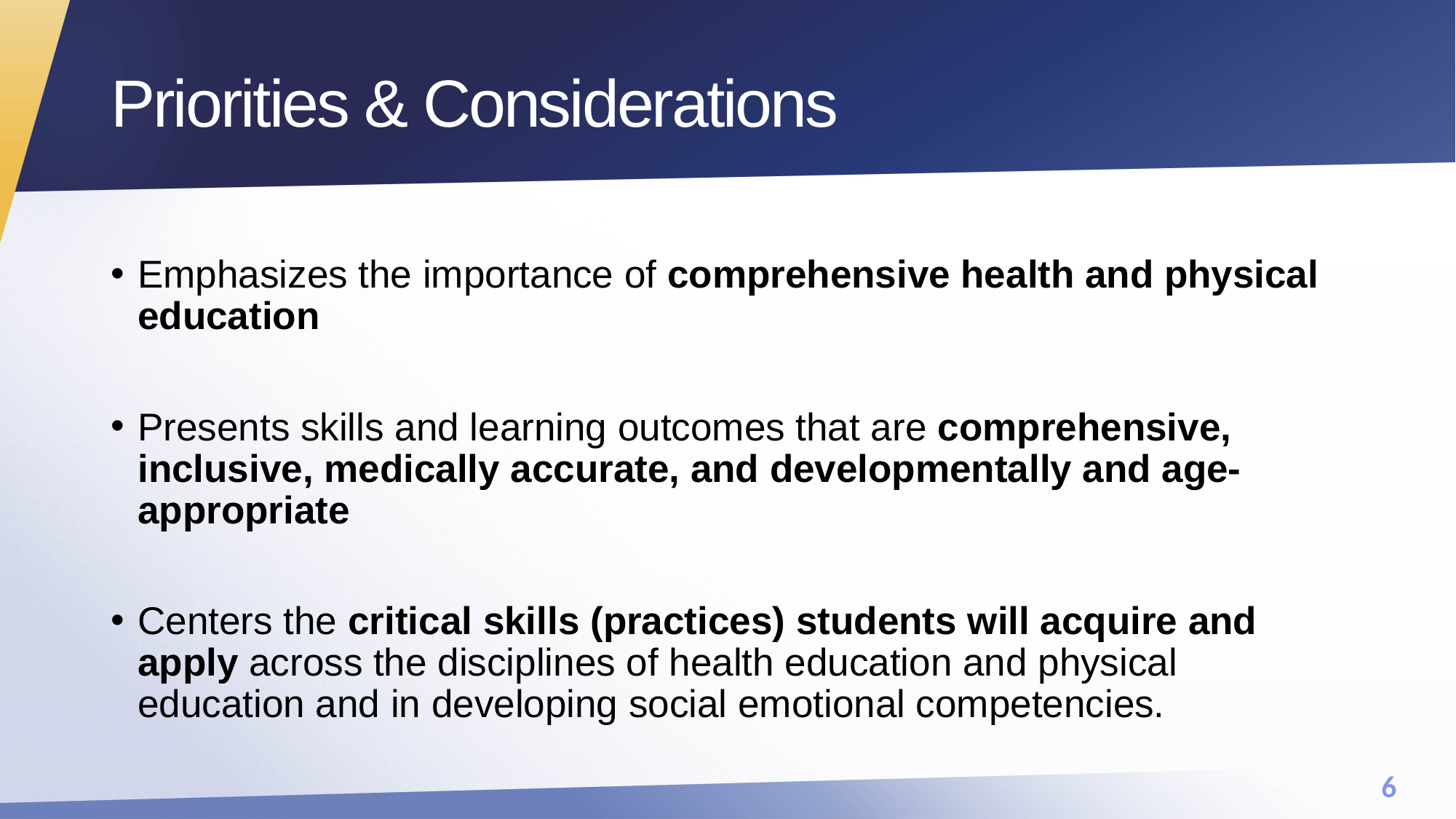

# Priorities & Considerations
Emphasizes the importance of comprehensive health and physical education

Presents skills and learning outcomes that are comprehensive, inclusive, medically accurate, and developmentally and age-appropriate

Centers the critical skills (practices) students will acquire and apply across the disciplines of health education and physical education and in developing social emotional competencies.